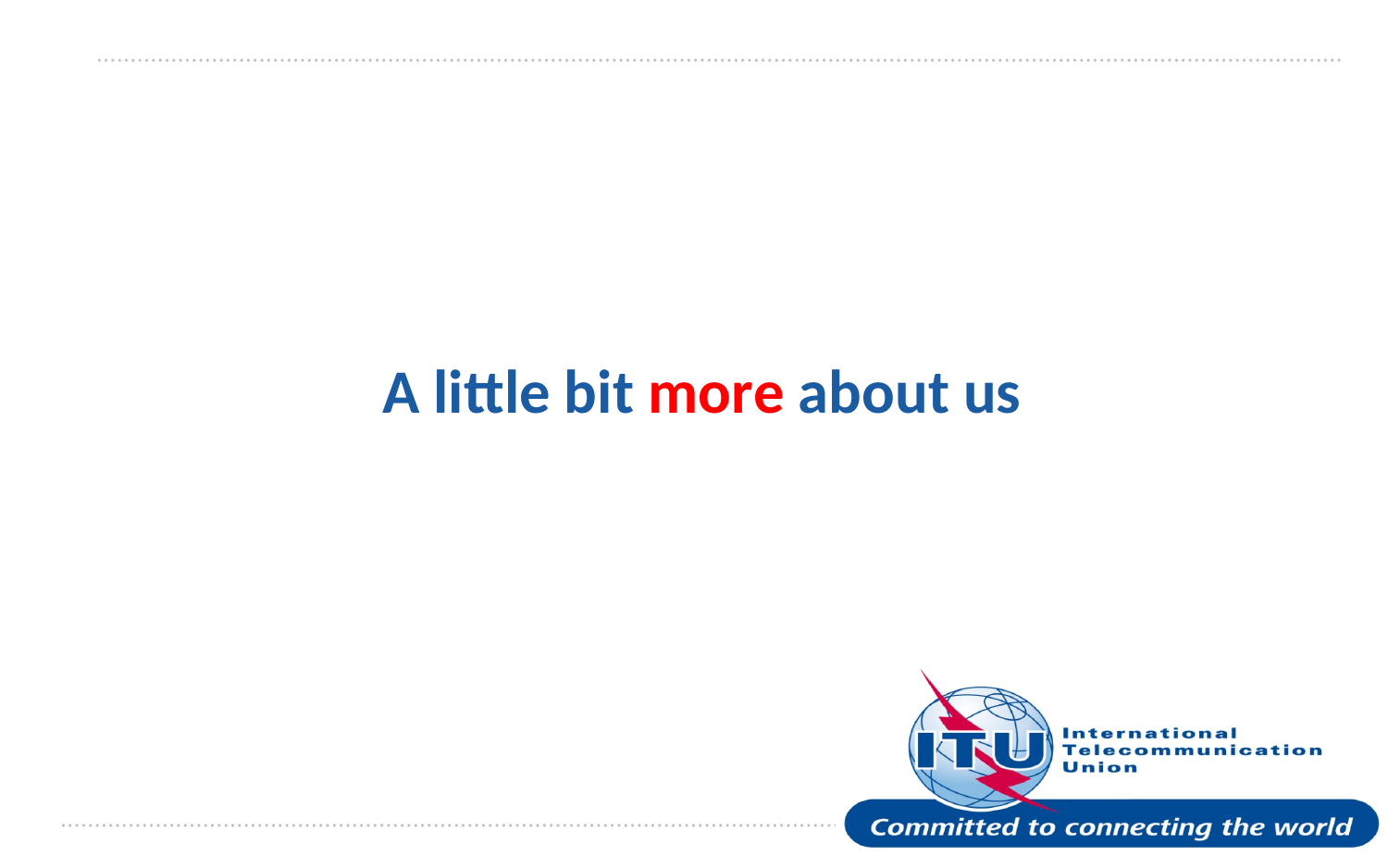

# A little bit more about us